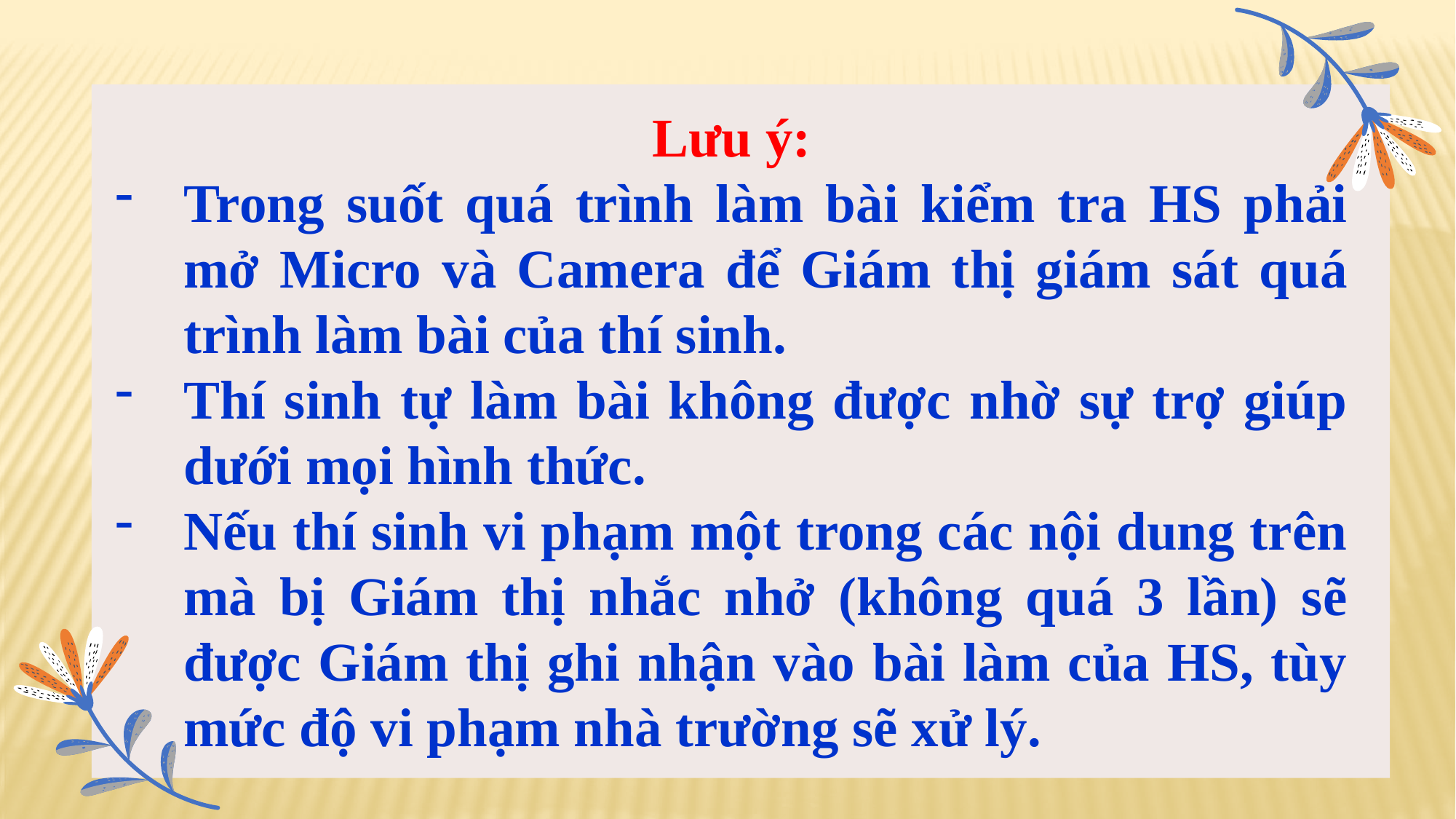

Lưu ý:
Trong suốt quá trình làm bài kiểm tra HS phải mở Micro và Camera để Giám thị giám sát quá trình làm bài của thí sinh.
Thí sinh tự làm bài không được nhờ sự trợ giúp dưới mọi hình thức.
Nếu thí sinh vi phạm một trong các nội dung trên mà bị Giám thị nhắc nhở (không quá 3 lần) sẽ được Giám thị ghi nhận vào bài làm của HS, tùy mức độ vi phạm nhà trường sẽ xử lý.